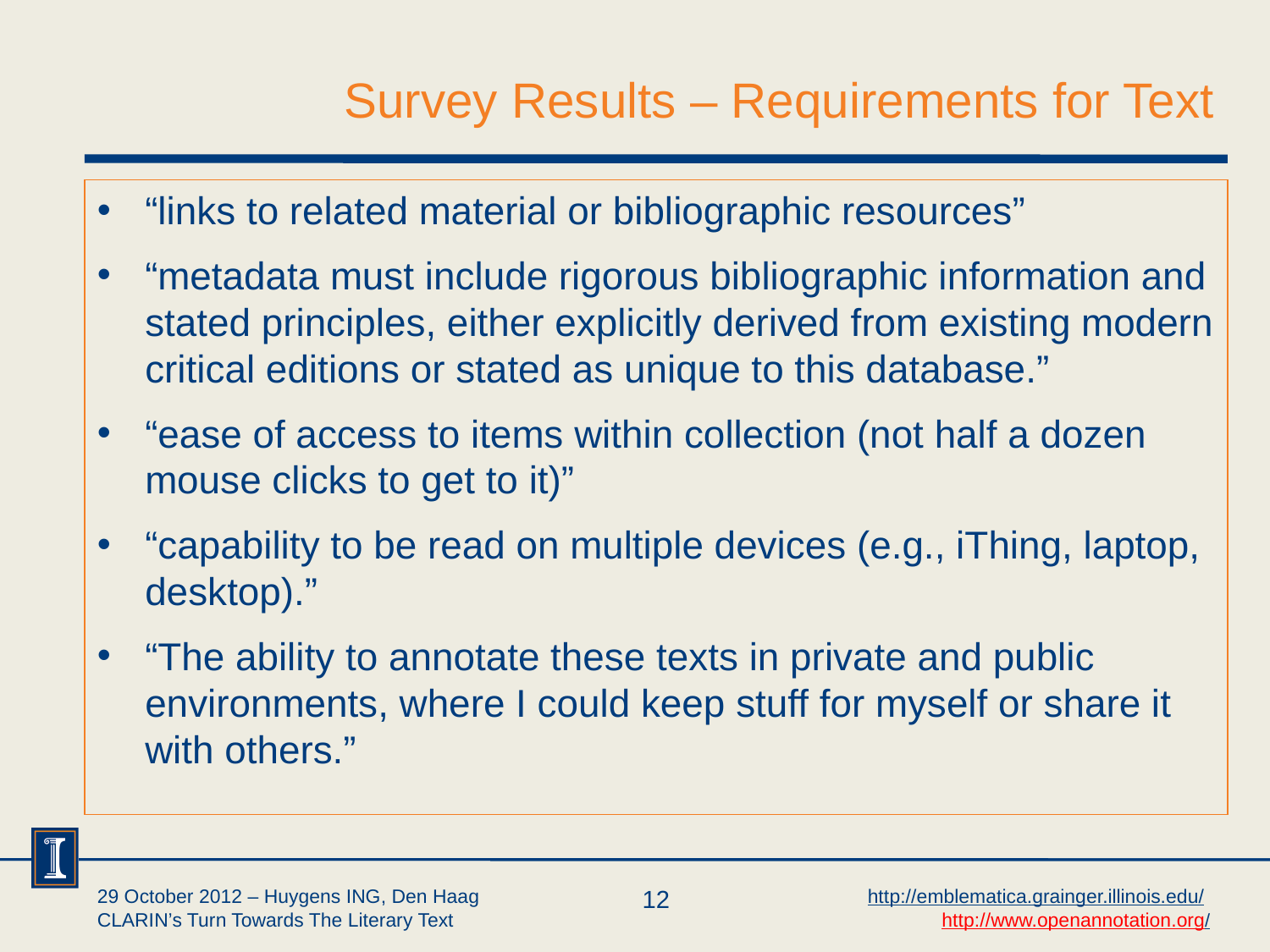

# Survey Results – Requirements for Text
“links to related material or bibliographic resources”
“metadata must include rigorous bibliographic information and stated principles, either explicitly derived from existing modern critical editions or stated as unique to this database.”
“ease of access to items within collection (not half a dozen mouse clicks to get to it)”
“capability to be read on multiple devices (e.g., iThing, laptop, desktop).”
“The ability to annotate these texts in private and public environments, where I could keep stuff for myself or share it with others.”

29 October 2012 – Huygens ING, Den Haag
CLARIN’s Turn Towards The Literary Text

12
http://emblematica.grainger.illinois.edu/
http://www.openannotation.org/